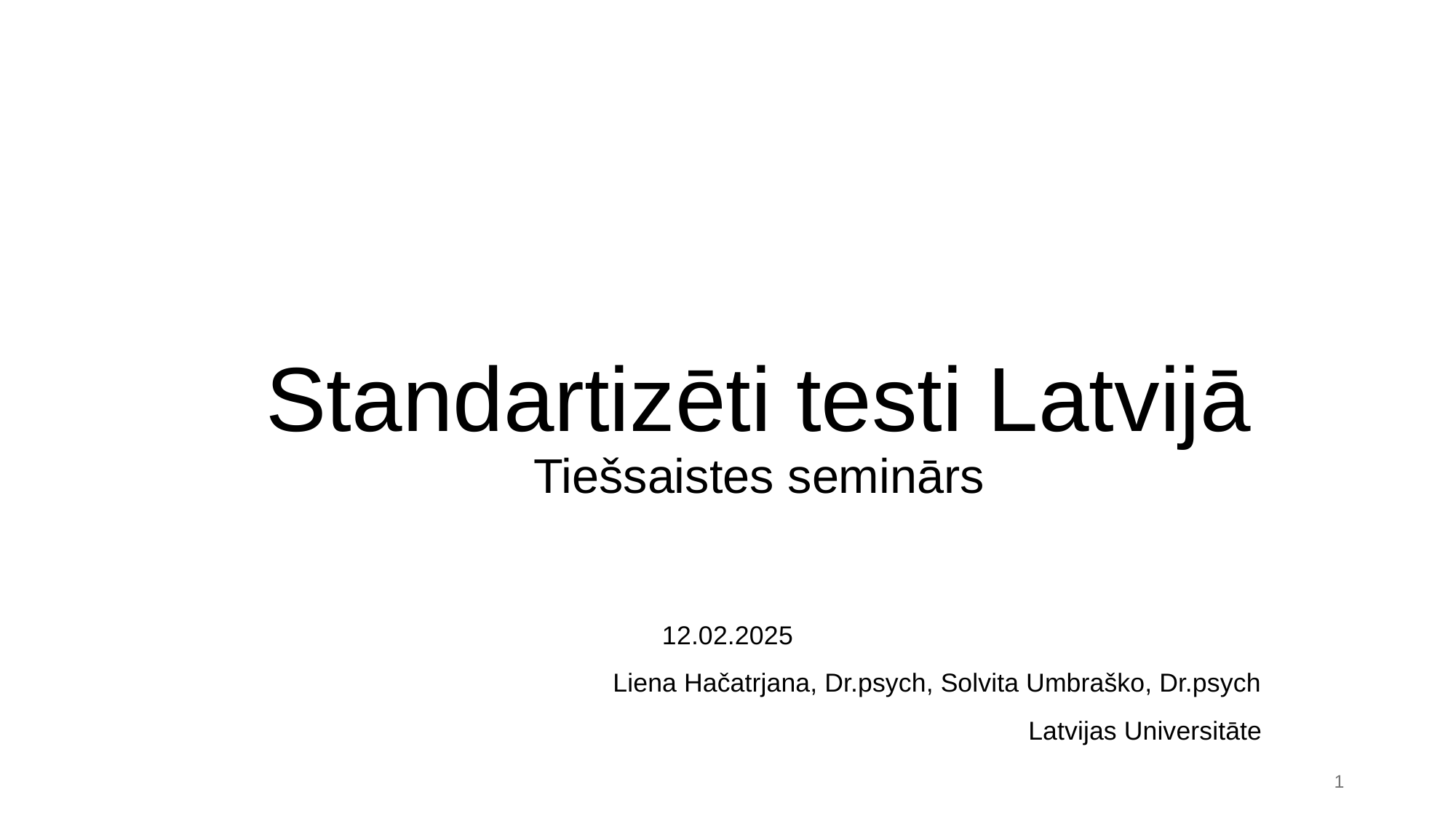

# Standartizēti testi Latvijā Tiešsaistes seminārs

12.02.2025
Liena Hačatrjana, Dr.psych, Solvita Umbraško, Dr.psych
Latvijas Universitāte

1